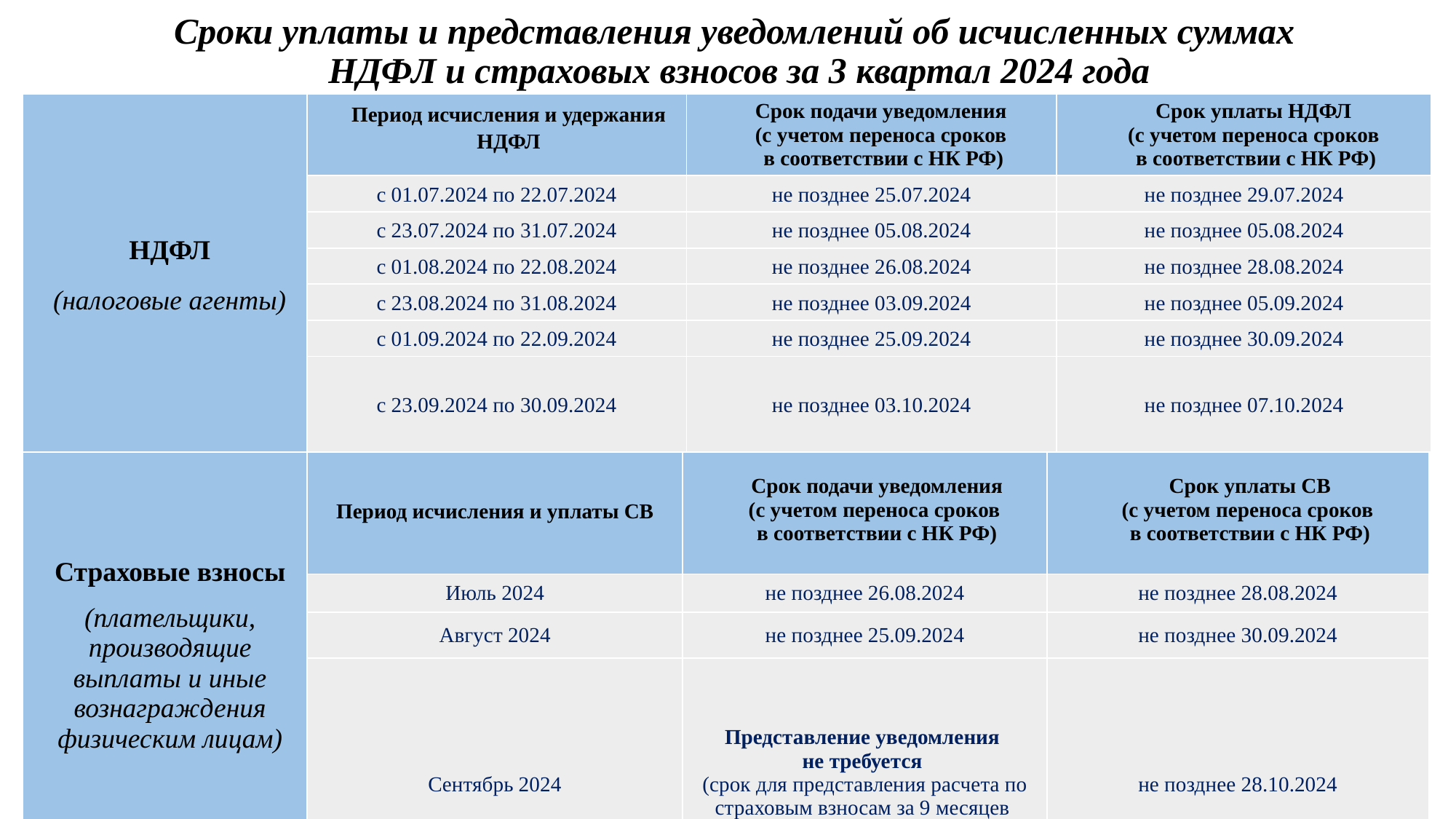

Сроки уплаты и представления уведомлений об исчисленных суммах
НДФЛ и страховых взносов за 3 квартал 2024 года
| НДФЛ (налоговые агенты) | Период исчисления и удержания НДФЛ | Срок подачи уведомления (с учетом переноса сроков в соответствии с НК РФ) | Срок уплаты НДФЛ (с учетом переноса сроков в соответствии с НК РФ) |
| --- | --- | --- | --- |
|  | с 01.07.2024 по 22.07.2024 | не позднее 25.07.2024 | не позднее 29.07.2024 |
|  | с 23.07.2024 по 31.07.2024 | не позднее 05.08.2024 | не позднее 05.08.2024 |
|  | с 01.08.2024 по 22.08.2024 | не позднее 26.08.2024 | не позднее 28.08.2024 |
|  | с 23.08.2024 по 31.08.2024 | не позднее 03.09.2024 | не позднее 05.09.2024 |
|  | с 01.09.2024 по 22.09.2024 | не позднее 25.09.2024 | не позднее 30.09.2024 |
|  | с 23.09.2024 по 30.09.2024 | не позднее 03.10.2024 | не позднее 07.10.2024 |
| Страховые взносы (плательщики, производящие выплаты и иные вознаграждения физическим лицам) | Период исчисления и уплаты СВ | Срок подачи уведомления (с учетом переноса сроков в соответствии с НК РФ) | Срок уплаты СВ (с учетом переноса сроков в соответствии с НК РФ) |
| --- | --- | --- | --- |
|  | Июль 2024 | не позднее 26.08.2024 | не позднее 28.08.2024 |
|  | Август 2024 | не позднее 25.09.2024 | не позднее 30.09.2024 |
|  | Сентябрь 2024 | Представление уведомления не требуется (срок для представления расчета по страховым взносам за 9 месяцев 2024 года – не позднее 25.10.2024) | не позднее 28.10.2024 |